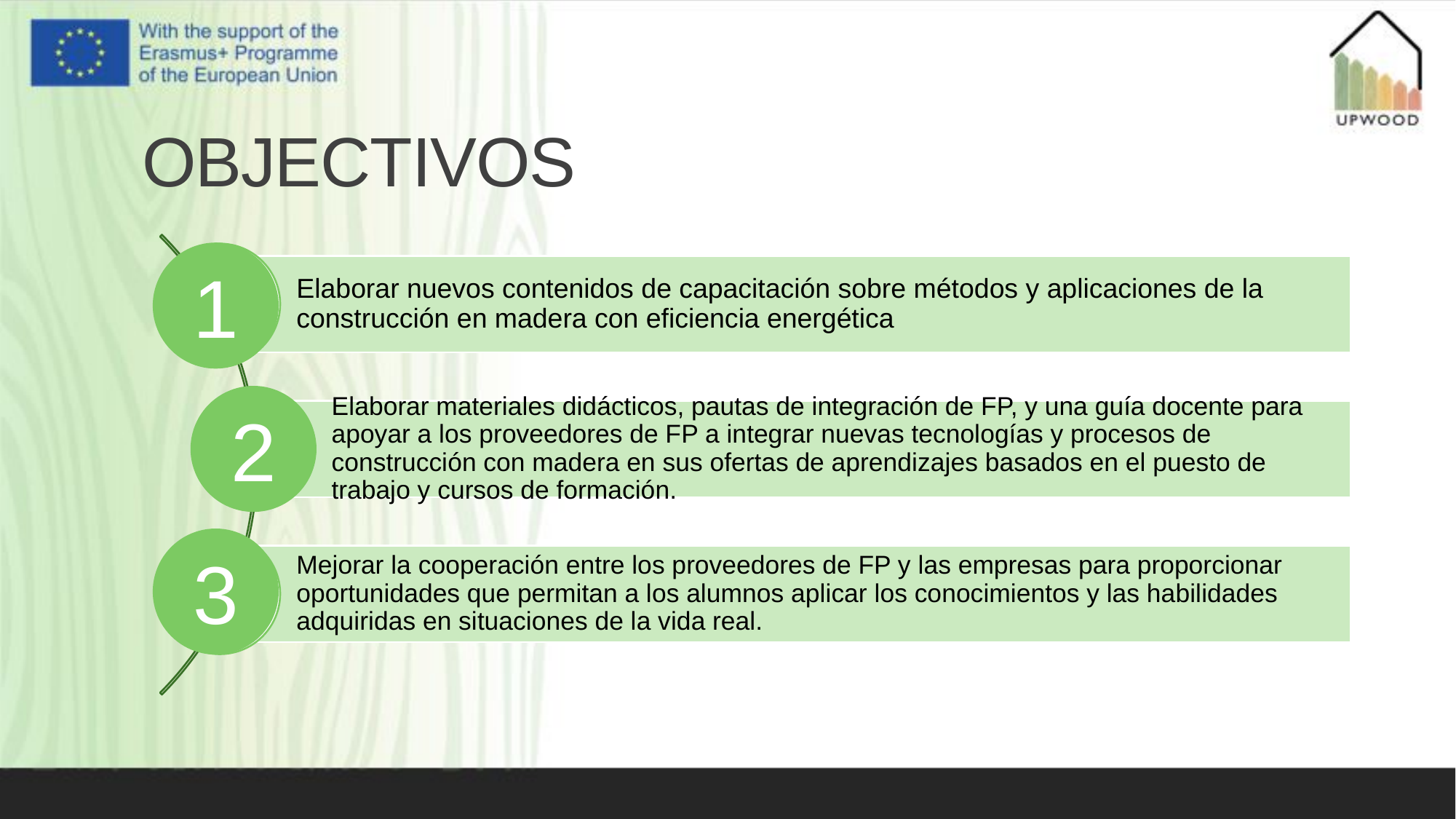

# OBJECTIVOS
Elaborar nuevos contenidos de capacitación sobre métodos y aplicaciones de la construcción en madera con eficiencia energética
Elaborar materiales didácticos, pautas de integración de FP, y una guía docente para apoyar a los proveedores de FP a integrar nuevas tecnologías y procesos de construcción con madera en sus ofertas de aprendizajes basados en el puesto de trabajo y cursos de formación.
Mejorar la cooperación entre los proveedores de FP y las empresas para proporcionar oportunidades que permitan a los alumnos aplicar los conocimientos y las habilidades adquiridas en situaciones de la vida real.
1
2
3